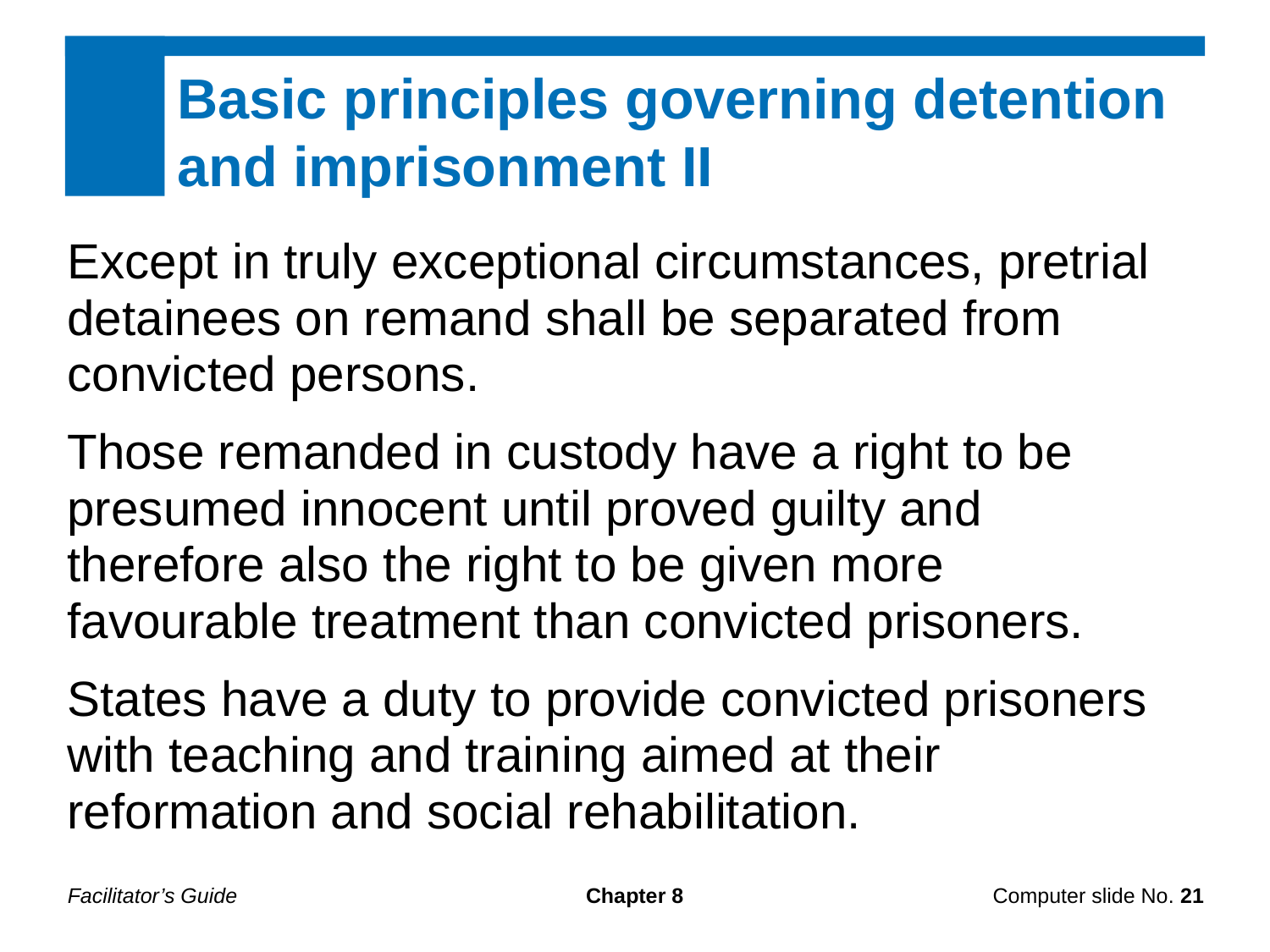

Basic principles governing detention and imprisonment II
Except in truly exceptional circumstances, pretrial detainees on remand shall be separated from convicted persons.
Those remanded in custody have a right to be presumed innocent until proved guilty and therefore also the right to be given more favourable treatment than convicted prisoners.
States have a duty to provide convicted prisoners with teaching and training aimed at their reformation and social rehabilitation.
Facilitator’s Guide
Chapter 8
Computer slide No. 21